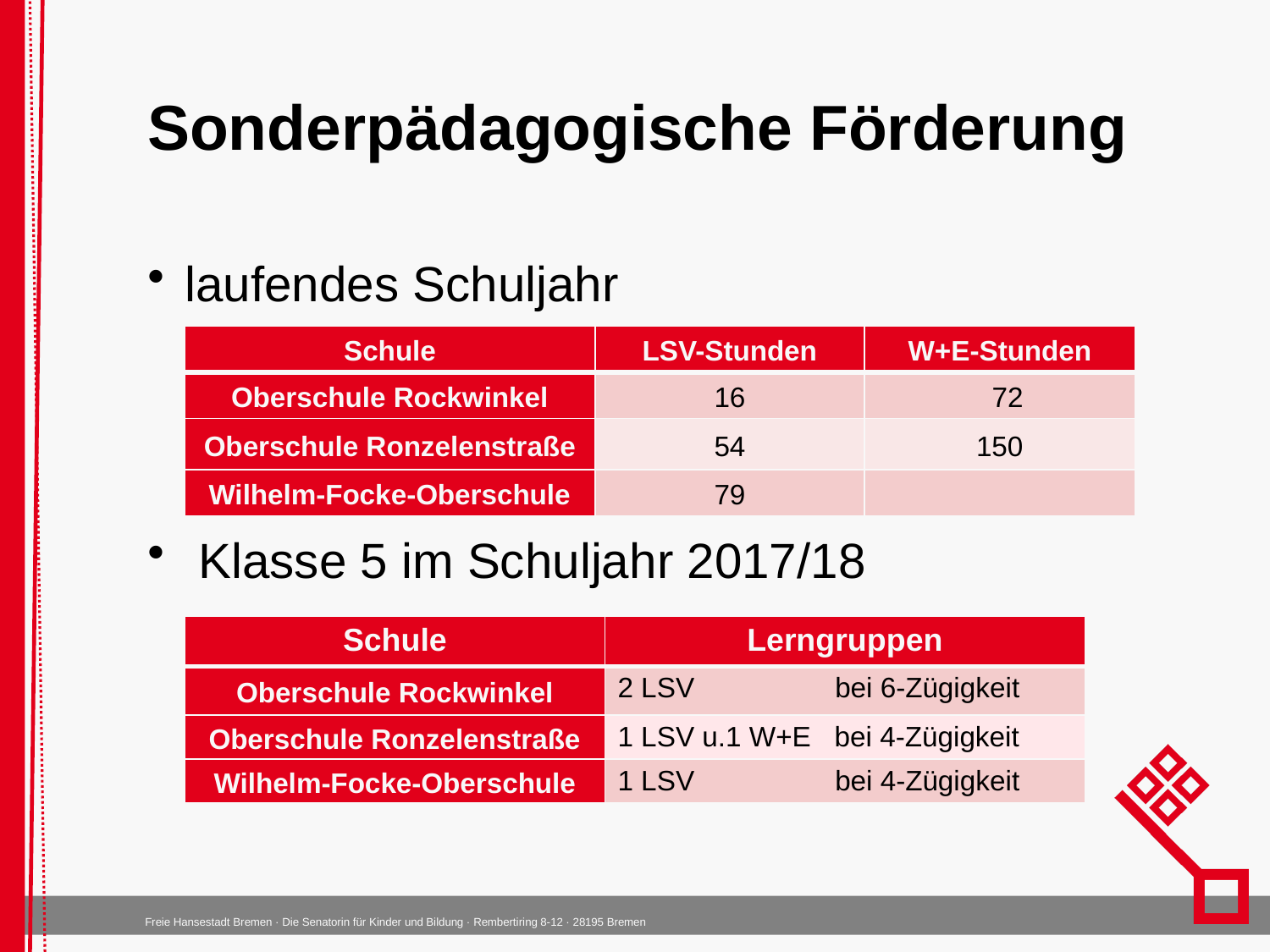

# Sonderpädagogische Förderung
laufendes Schuljahr

 Klasse 5 im Schuljahr 2017/18

| Schule | LSV-Stunden | W+E-Stunden |
| --- | --- | --- |
| Oberschule Rockwinkel | 16 | 72 |
| Oberschule Ronzelenstraße | 54 | 150 |
| Wilhelm-Focke-Oberschule | 79 |  |
| Schule | Lerngruppen |
| --- | --- |
| Oberschule Rockwinkel | 2 LSV bei 6-Zügigkeit |
| Oberschule Ronzelenstraße | 1 LSV u.1 W+E bei 4-Zügigkeit |
| Wilhelm-Focke-Oberschule | 1 LSV bei 4-Zügigkeit |